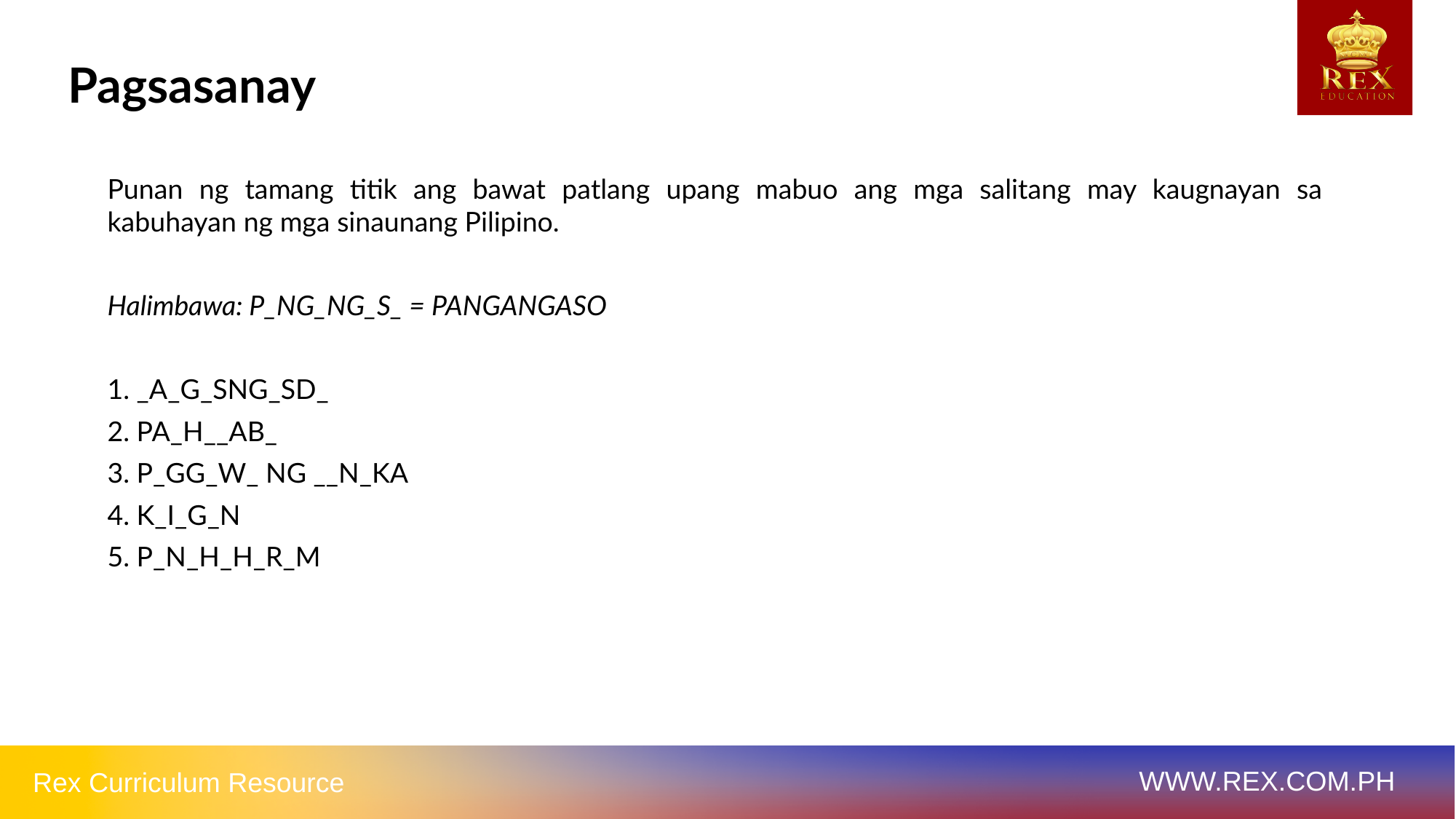

Pagsasanay
# Punan ng tamang titik ang bawat patlang upang mabuo ang mga salitang may kaugnayan sa kabuhayan ng mga sinaunang Pilipino.

Halimbawa: P_NG_NG_S_ = PANGANGASO

1. _A_G_SNG_SD_
2. PA_H__AB_
3. P_GG_W_ NG __N_KA
4. K_I_G_N
5. P_N_H_H_R_M